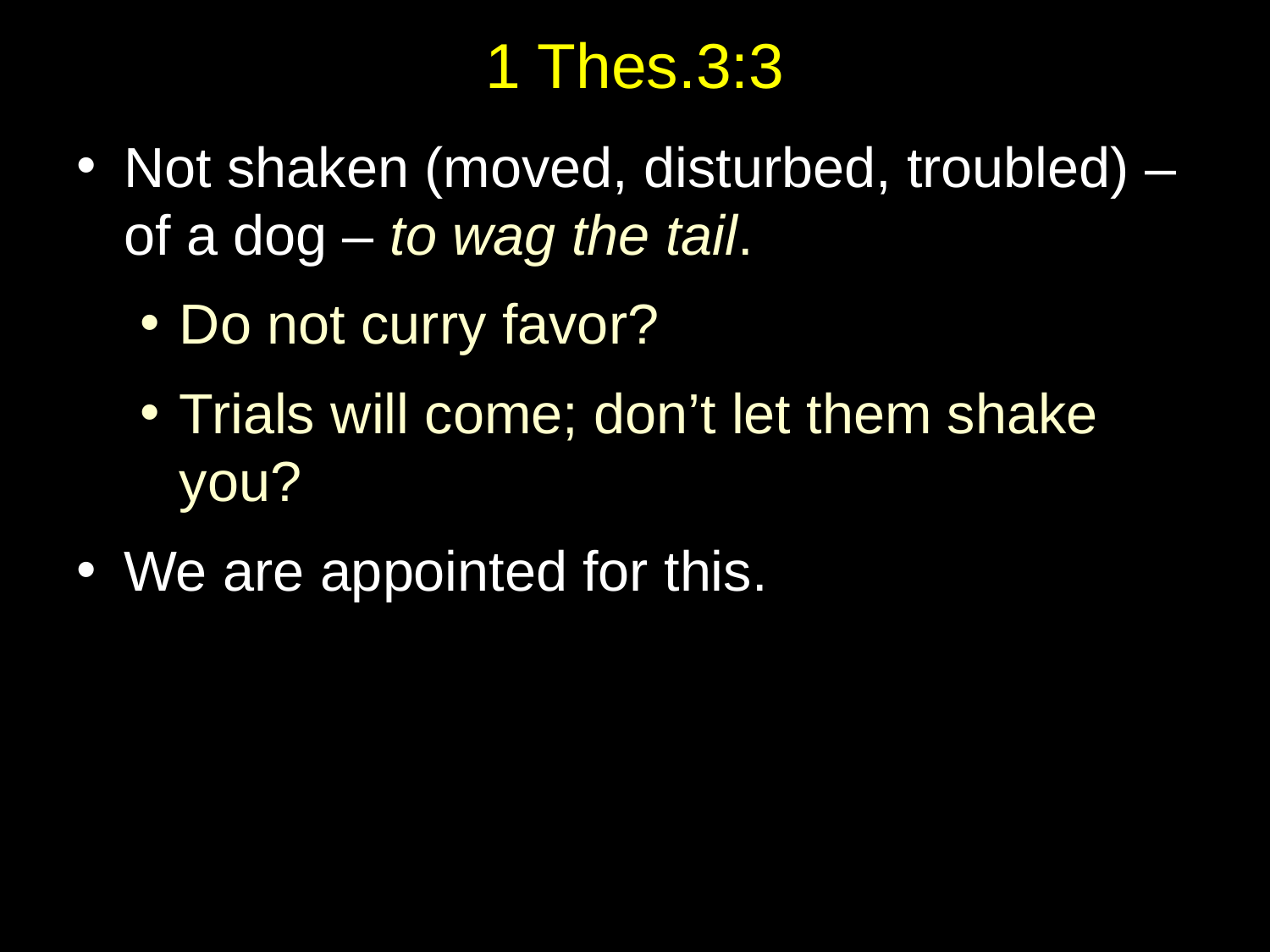

# 1 Thes.3:3
Not shaken (moved, disturbed, troubled) – of a dog – to wag the tail.
Do not curry favor?
Trials will come; don’t let them shake you?
We are appointed for this.